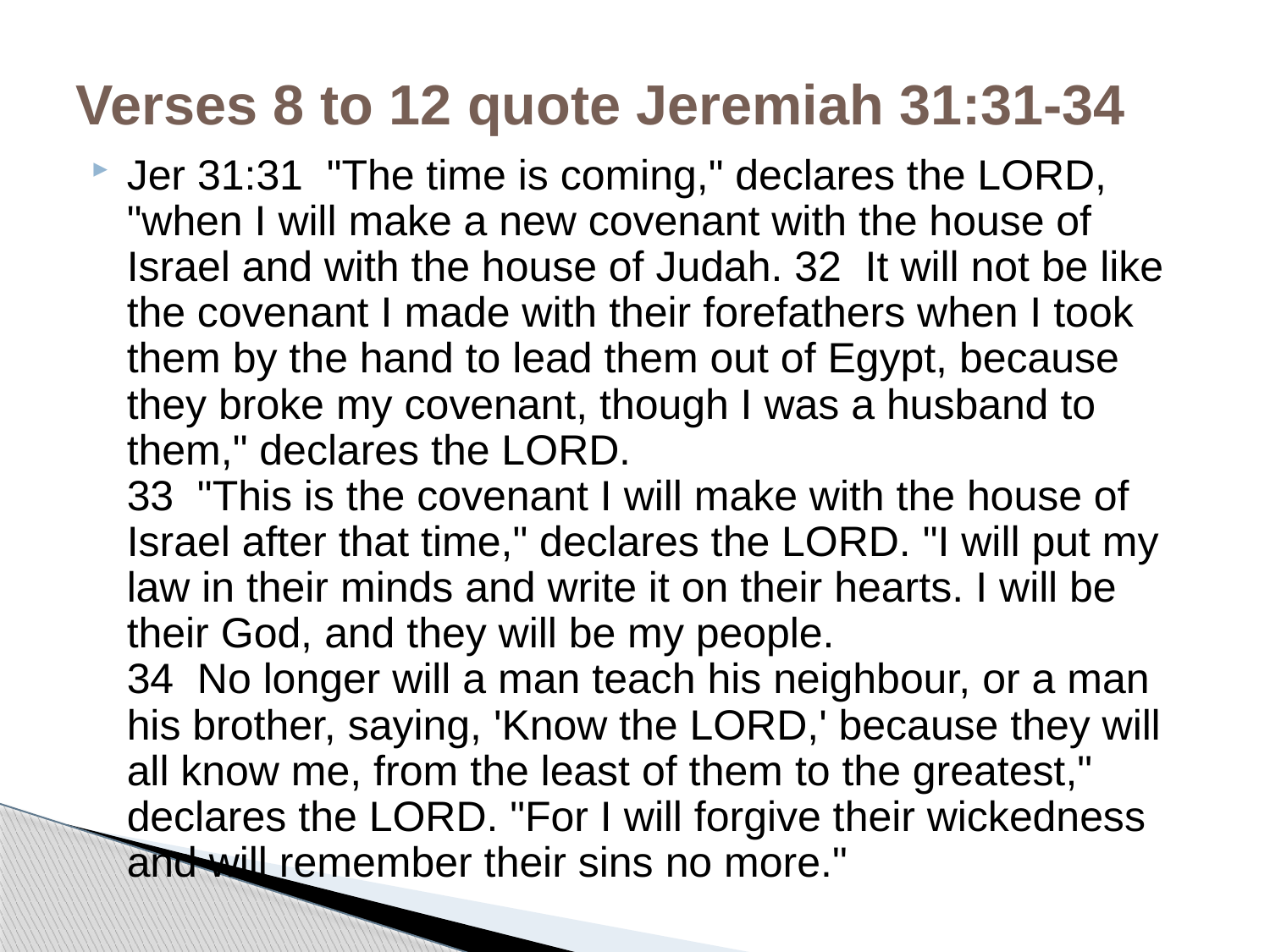

# Verses 8 to 12 quote Jeremiah 31:31-34
Jer 31:31  "The time is coming," declares the LORD, "when I will make a new covenant with the house of Israel and with the house of Judah. 32  It will not be like the covenant I made with their forefathers when I took them by the hand to lead them out of Egypt, because they broke my covenant, though I was a husband to them," declares the LORD.                                             33  "This is the covenant I will make with the house of Israel after that time," declares the LORD. "I will put my law in their minds and write it on their hearts. I will be their God, and they will be my people.                            34  No longer will a man teach his neighbour, or a man his brother, saying, 'Know the LORD,' because they will all know me, from the least of them to the greatest," declares the LORD. "For I will forgive their wickedness and will remember their sins no more."